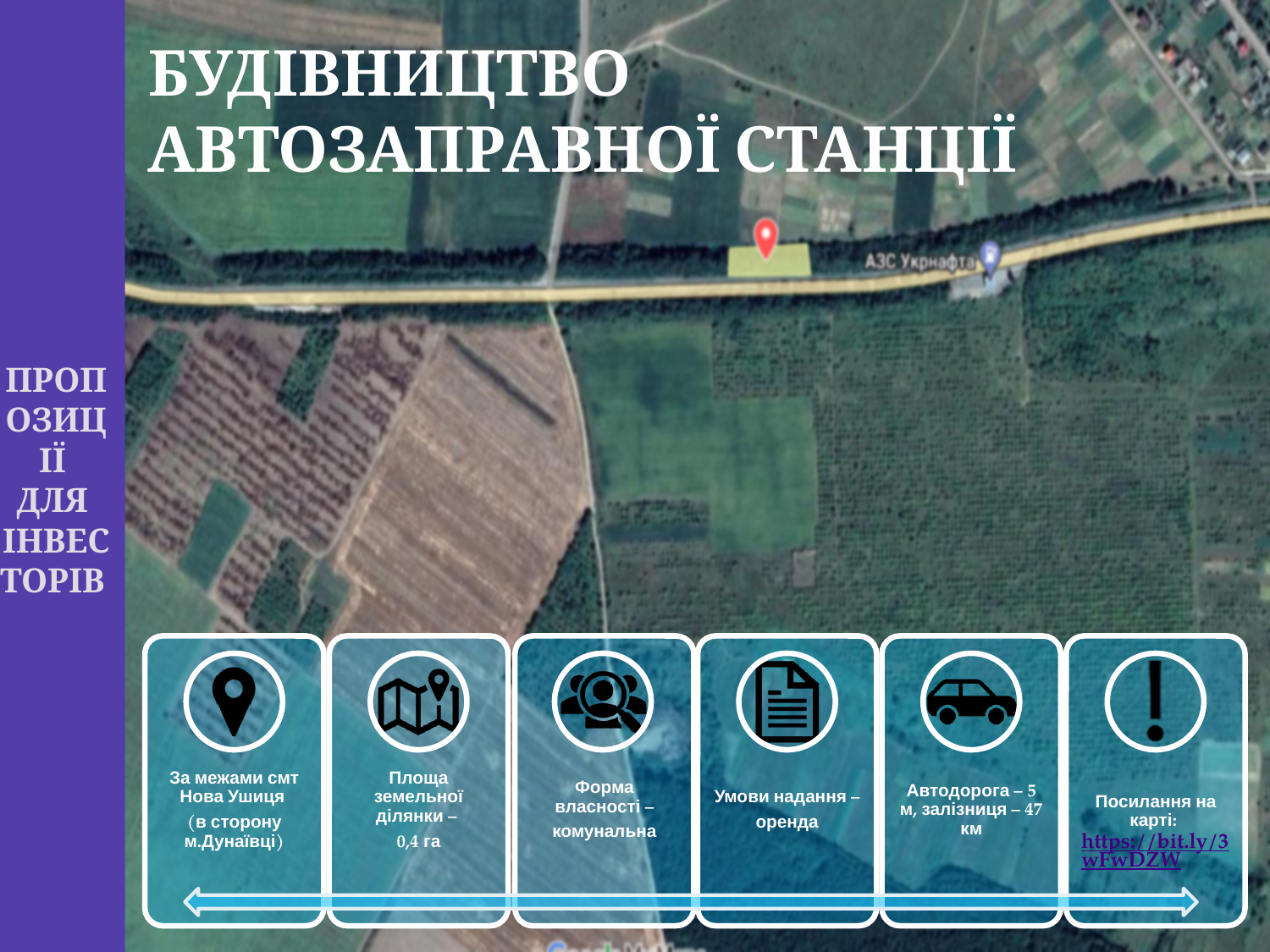

# ПРОПОЗИЦІЇ  ДЛЯ  ІНВЕСТОРІВ
БУДІВНИЦТВО
АВТОЗАПРАВНОЇ СТАНЦІЇ
За межами смт Нова Ушиця
(в сторону м.Дунаївці)
Площа земельної ділянки –
0,4 га
Форма власності –
комунальна
Умови надання –
оренда
Автодорога – 5 м, залізниця – 47 км

Посилання на карті: https://bit.ly/3wFwDZW